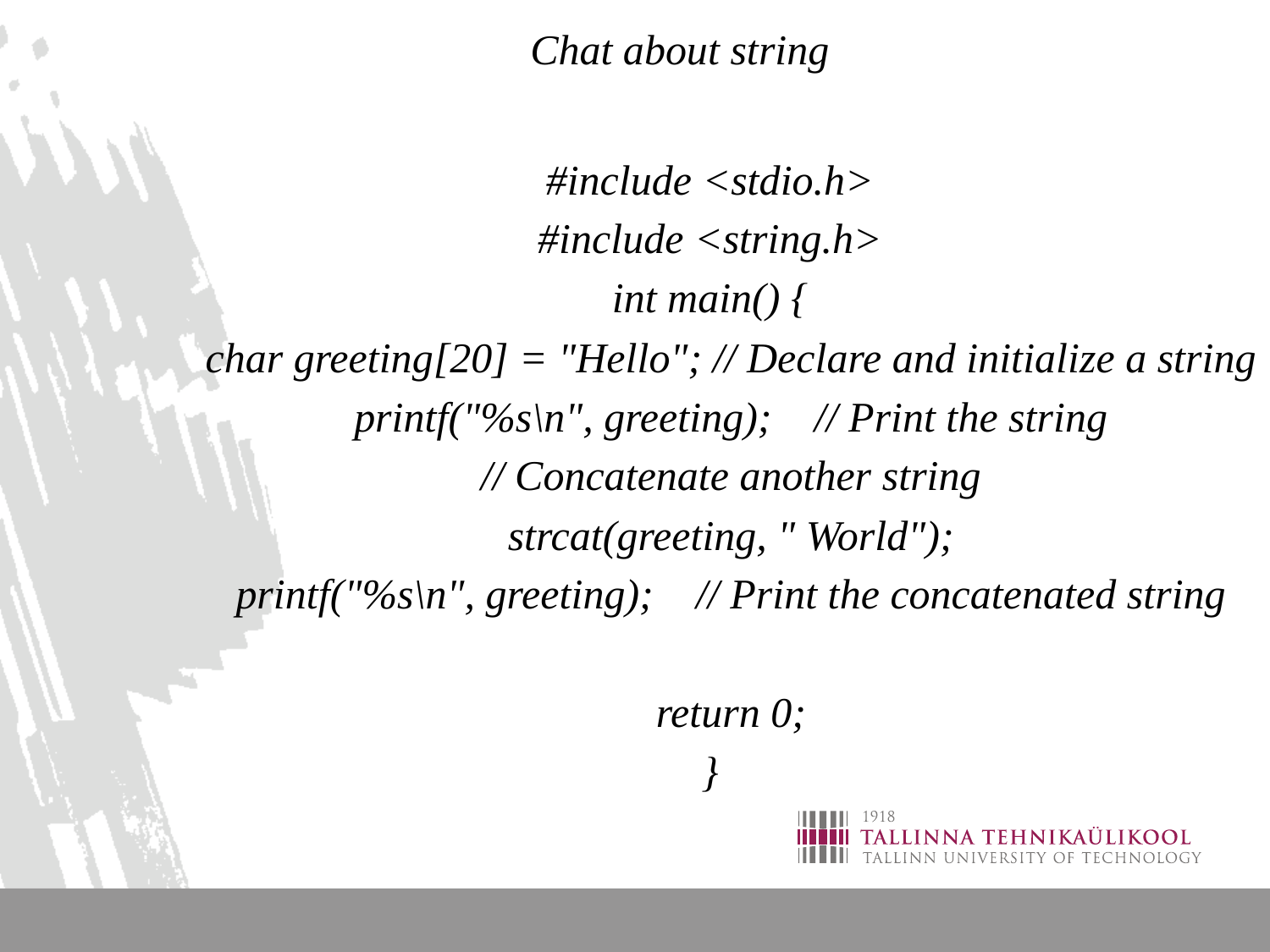

Chat about string
#include <stdio.h>
#include <string.h>
int main() {
    char greeting[20] = "Hello"; // Declare and initialize a string
    printf("%s\n", greeting);    // Print the string
    // Concatenate another string
    strcat(greeting, " World");
    printf("%s\n", greeting);    // Print the concatenated string

    return 0;
}